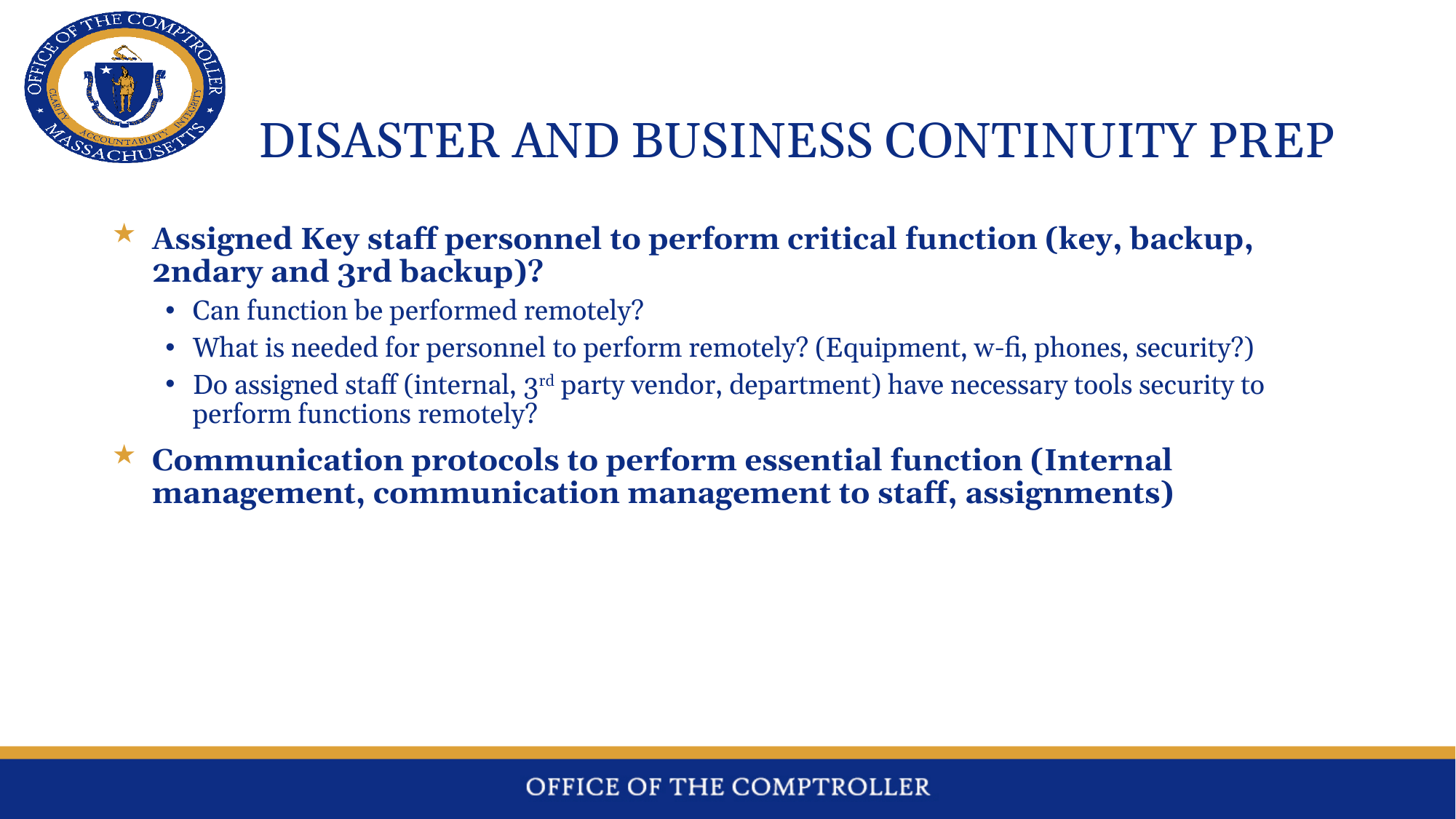

# Disaster and Business continuity Prep
Assigned Key staff personnel to perform critical function (key, backup, 2ndary and 3rd backup)?
Can function be performed remotely?
What is needed for personnel to perform remotely? (Equipment, w-fi, phones, security?)
Do assigned staff (internal, 3rd party vendor, department) have necessary tools security to perform functions remotely?
Communication protocols to perform essential function (Internal management, communication management to staff, assignments)